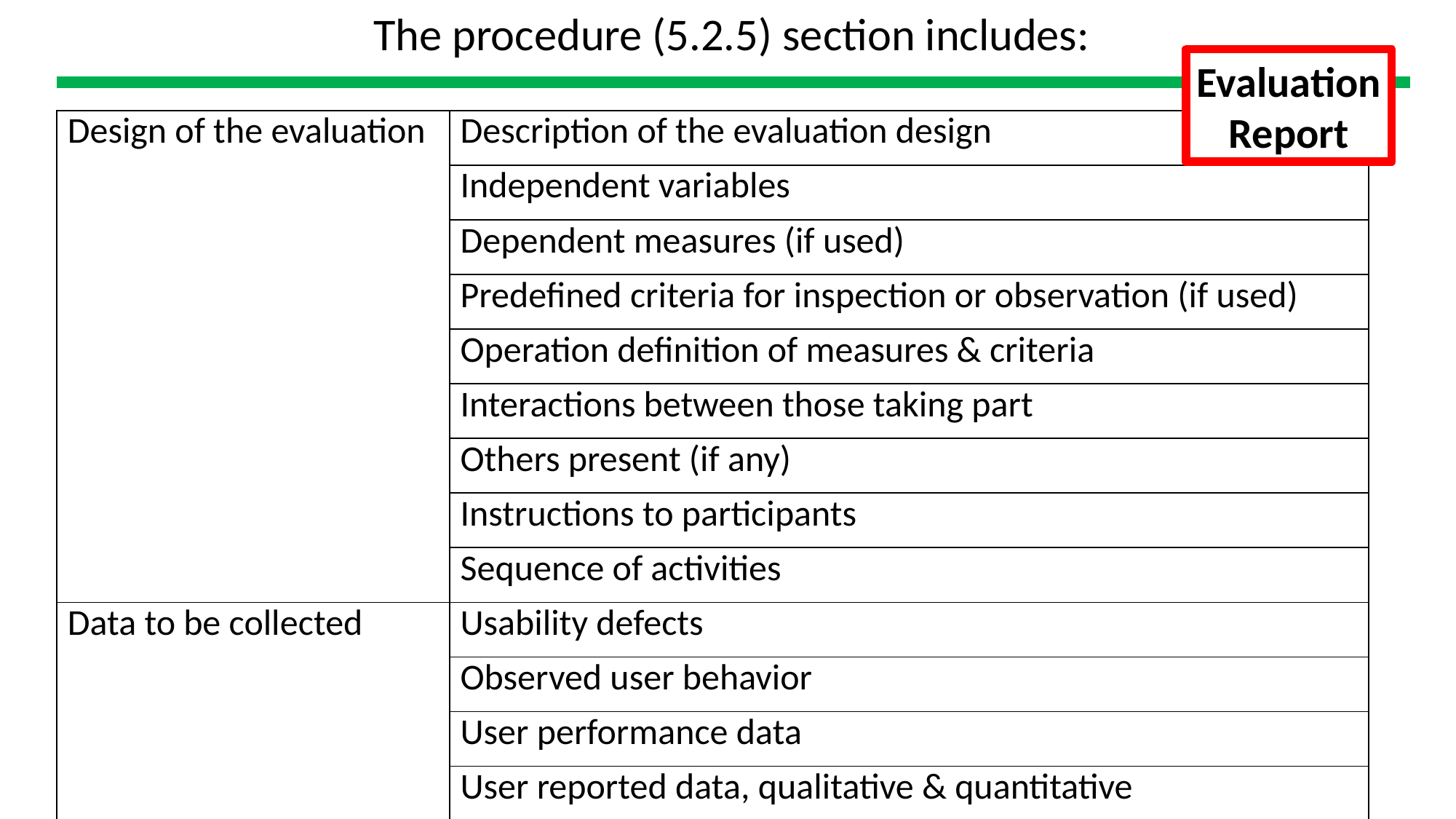

The procedure (5.2.5) section includes:
Evaluation
Report
| Design of the evaluation | Description of the evaluation design |
| --- | --- |
|  | Independent variables |
|  | Dependent measures (if used) |
|  | Predefined criteria for inspection or observation (if used) |
|  | Operation definition of measures & criteria |
|  | Interactions between those taking part |
|  | Others present (if any) |
|  | Instructions to participants |
|  | Sequence of activities |
| Data to be collected | Usability defects |
|  | Observed user behavior |
|  | User performance data |
|  | User reported data, qualitative & quantitative |